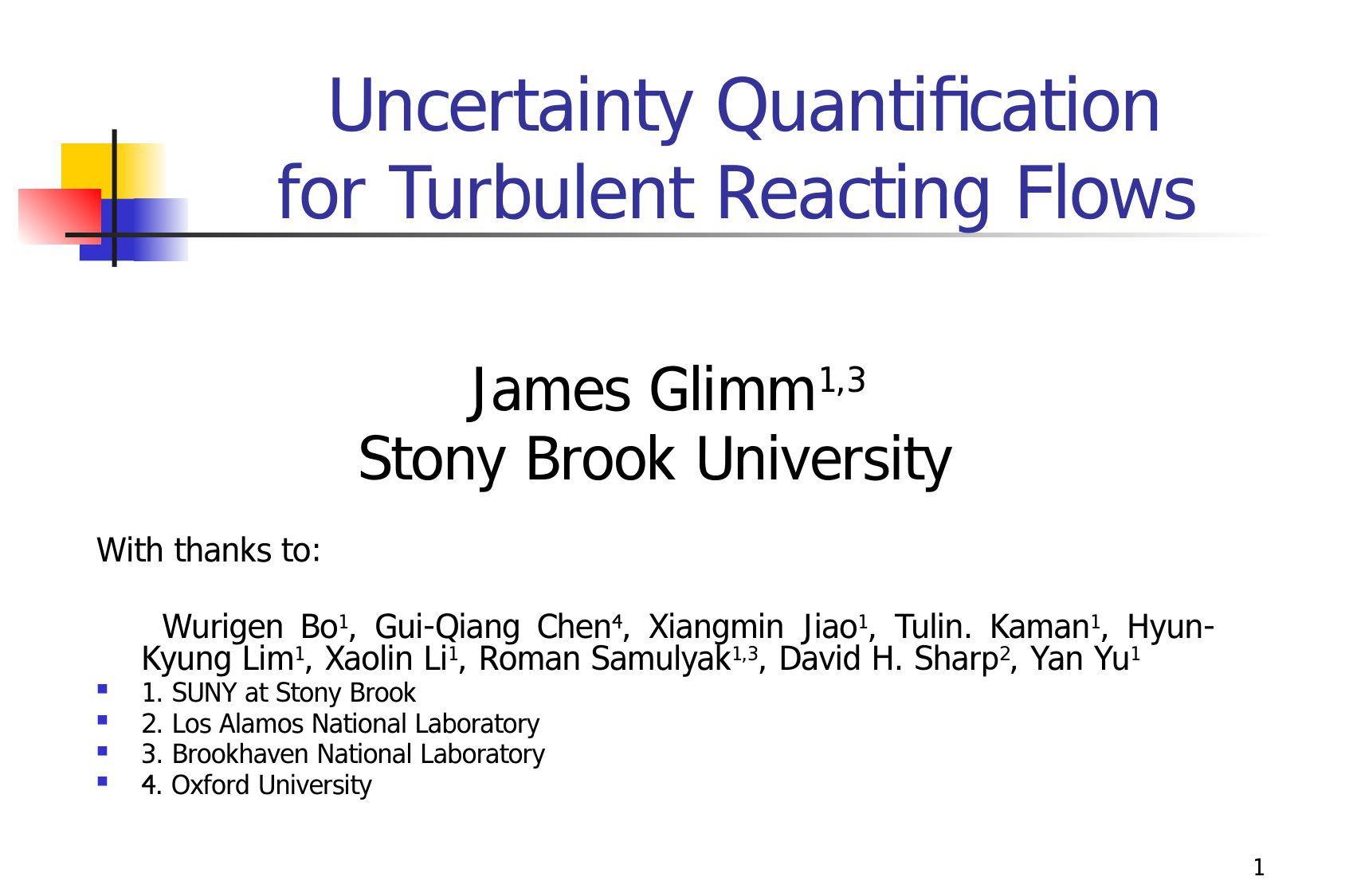

# Uncertainty Quantification for Turbulent Reacting Flows
  James Glimm1,3
Stony Brook University

With thanks to:

    Wurigen Bo1, Gui-Qiang Chen4, Xiangmin Jiao1, Tulin. Kaman1, Hyun-Kyung Lim1, Xaolin Li1, Roman Samulyak1,3, David H. Sharp2, Yan Yu1
1. SUNY at Stony Brook
2. Los Alamos National Laboratory
3. Brookhaven National Laboratory
4. Oxford University

1